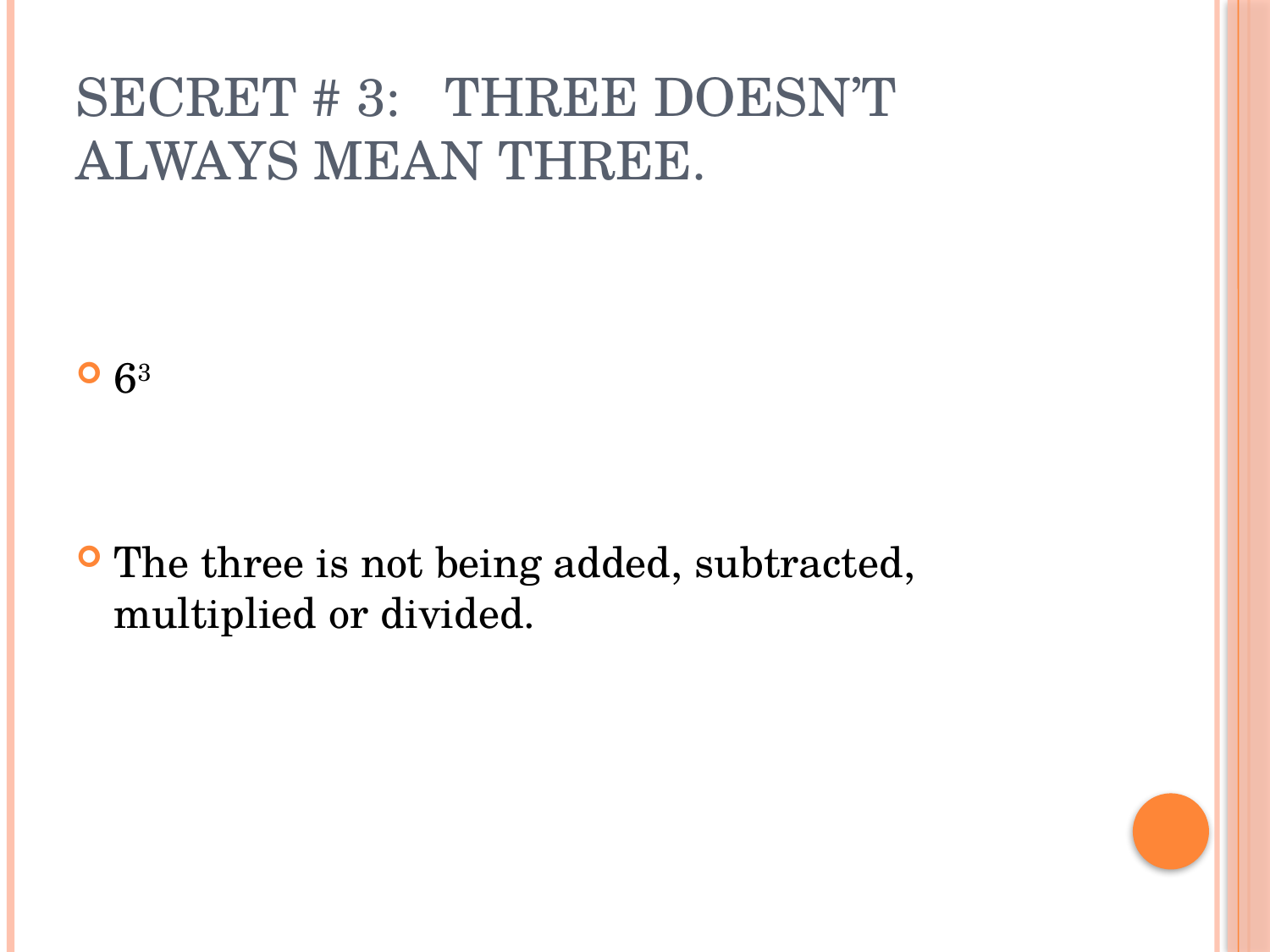

# Secret # 3:   Three doesn’t always mean three.

63

The three is not being added, subtracted, multiplied or divided.